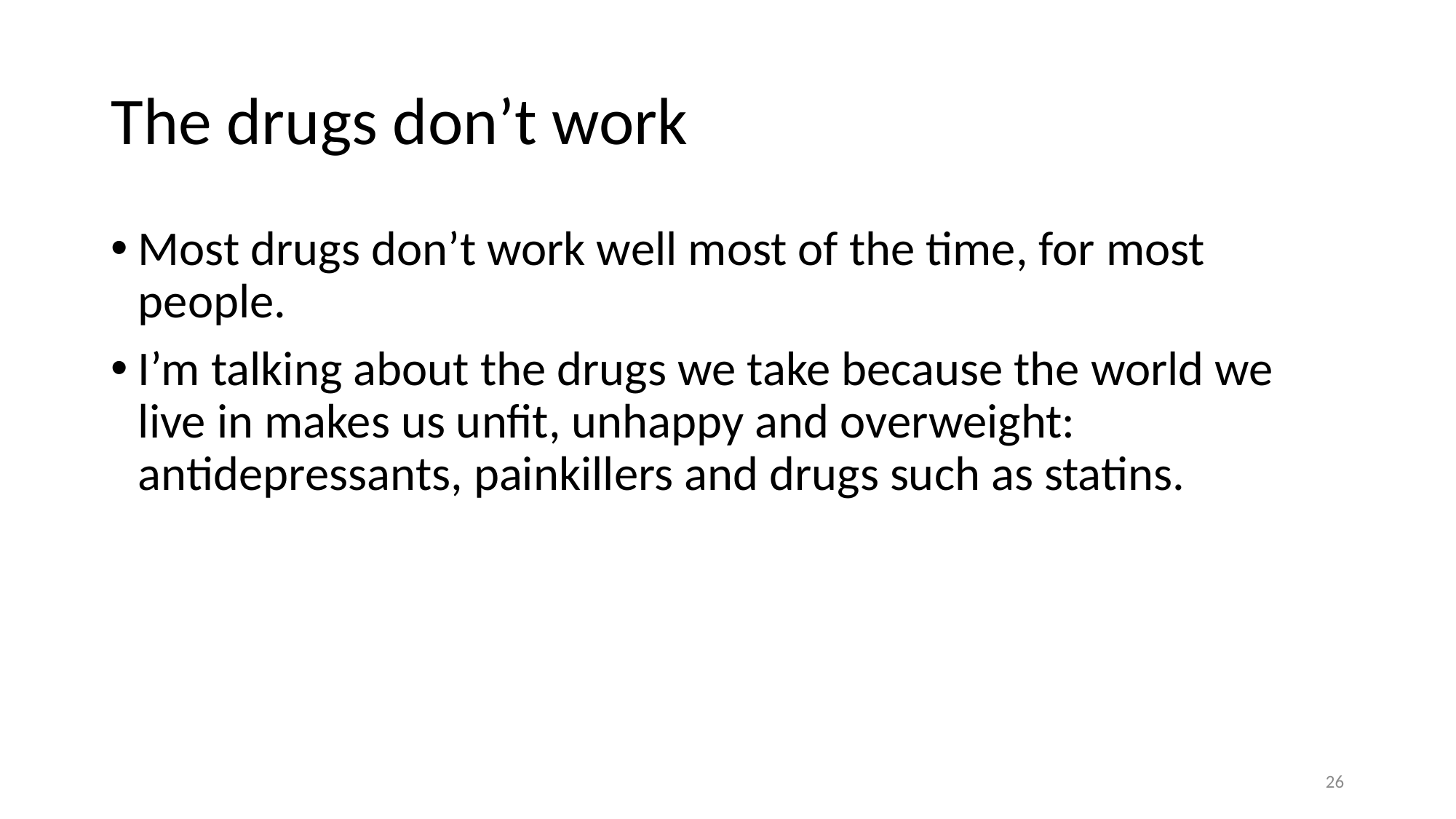

# The drugs don’t work
Most drugs don’t work well most of the time, for most people.
I’m talking about the drugs we take because the world we live in makes us unfit, unhappy and overweight: antidepressants, painkillers and drugs such as statins.
26